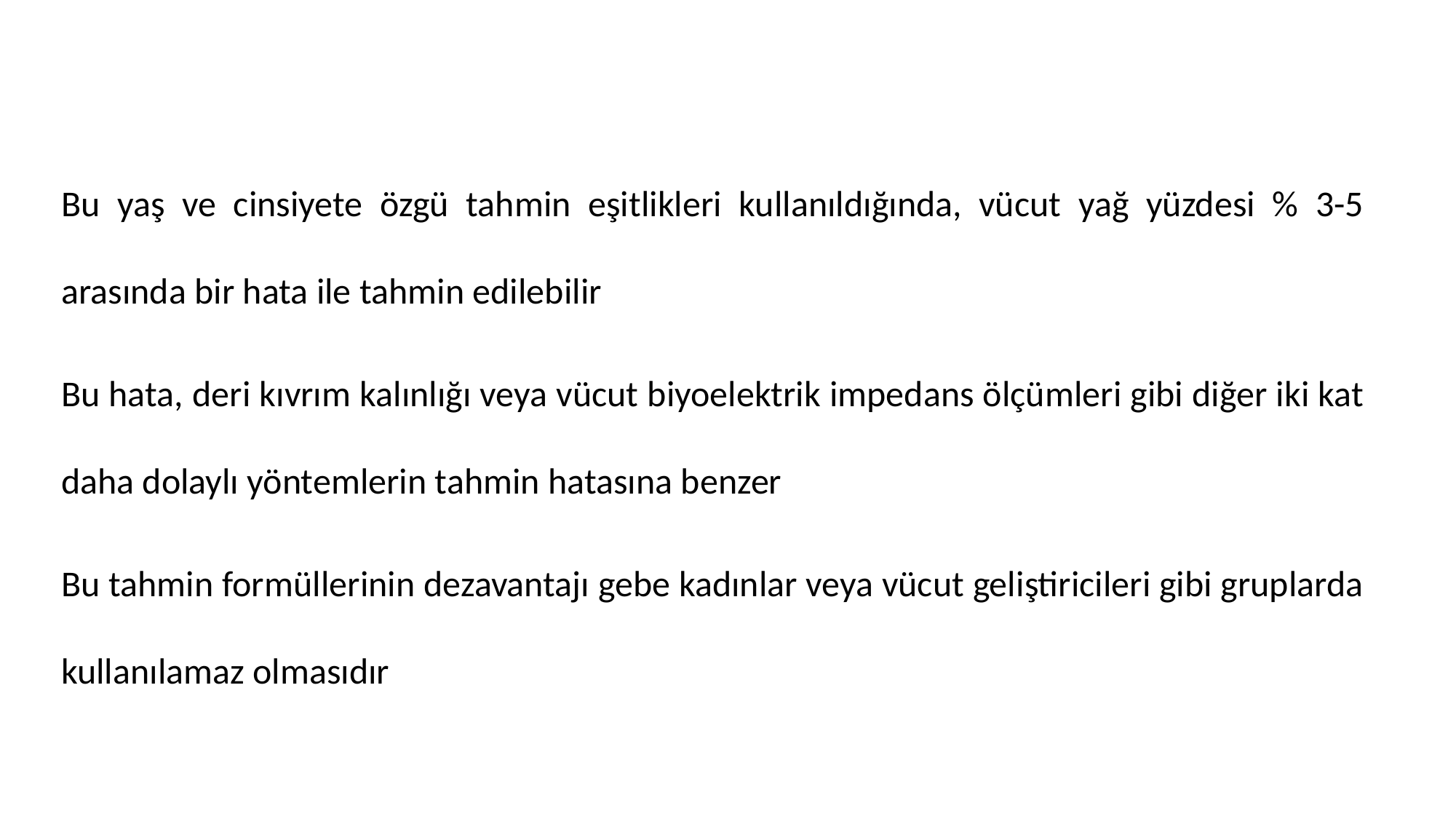

#
Bu yaş ve cinsiyete özgü tahmin eşitlikleri kullanıldığında, vücut yağ yüzdesi % 3-5 arasında bir hata ile tahmin edilebilir
Bu hata, deri kıvrım kalınlığı veya vücut biyoelektrik impedans ölçümleri gibi diğer iki kat daha dolaylı yöntemlerin tahmin hatasına benzer
Bu tahmin formüllerinin dezavantajı gebe kadınlar veya vücut geliştiricileri gibi gruplarda kullanılamaz olmasıdır